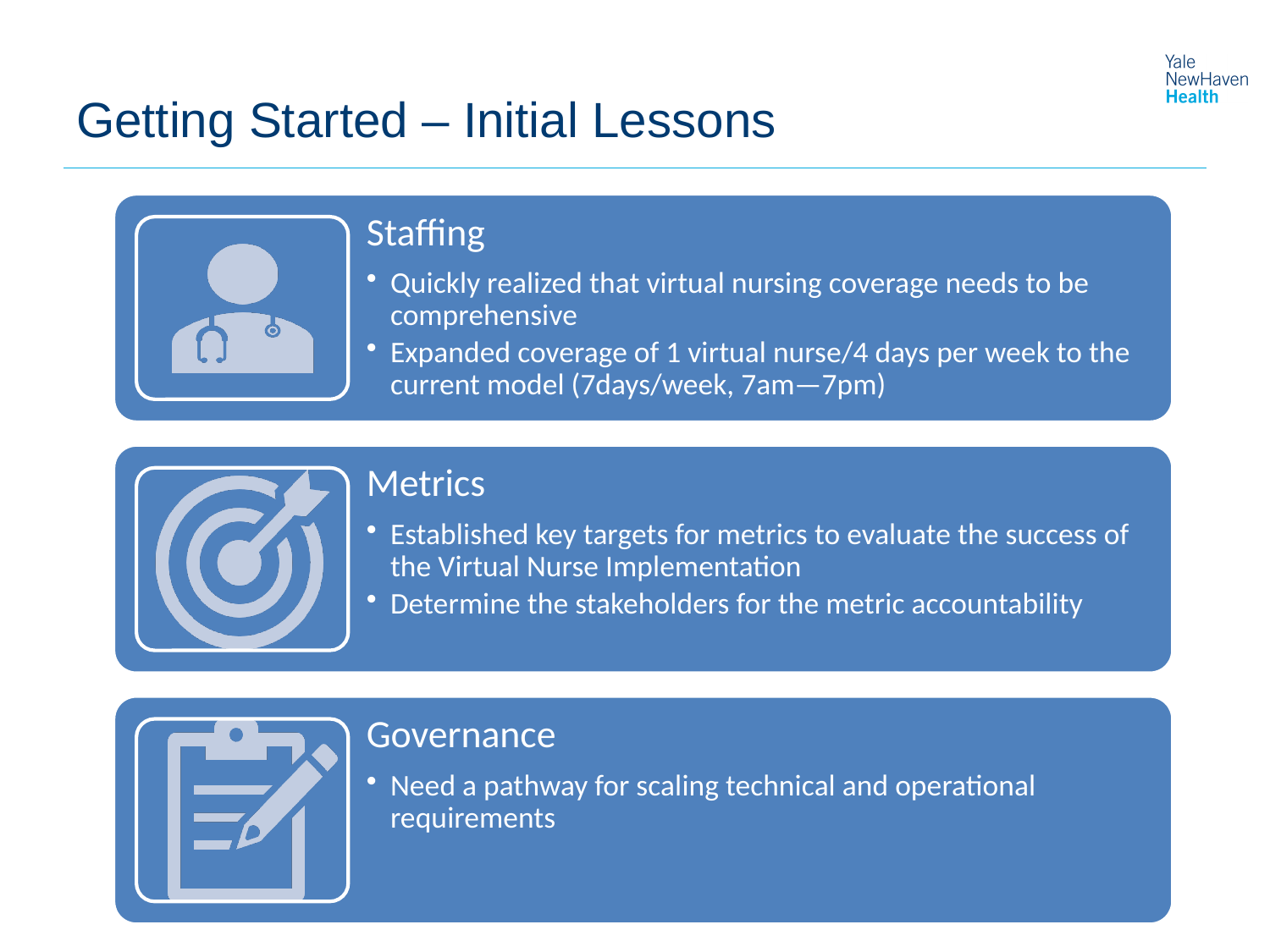

# Getting Started – Initial Lessons
Staffing
Quickly realized that virtual nursing coverage needs to be comprehensive
Expanded coverage of 1 virtual nurse/4 days per week to the current model (7days/week, 7am—7pm)
Metrics
Established key targets for metrics to evaluate the success of the Virtual Nurse Implementation
Determine the stakeholders for the metric accountability
Governance
Need a pathway for scaling technical and operational requirements